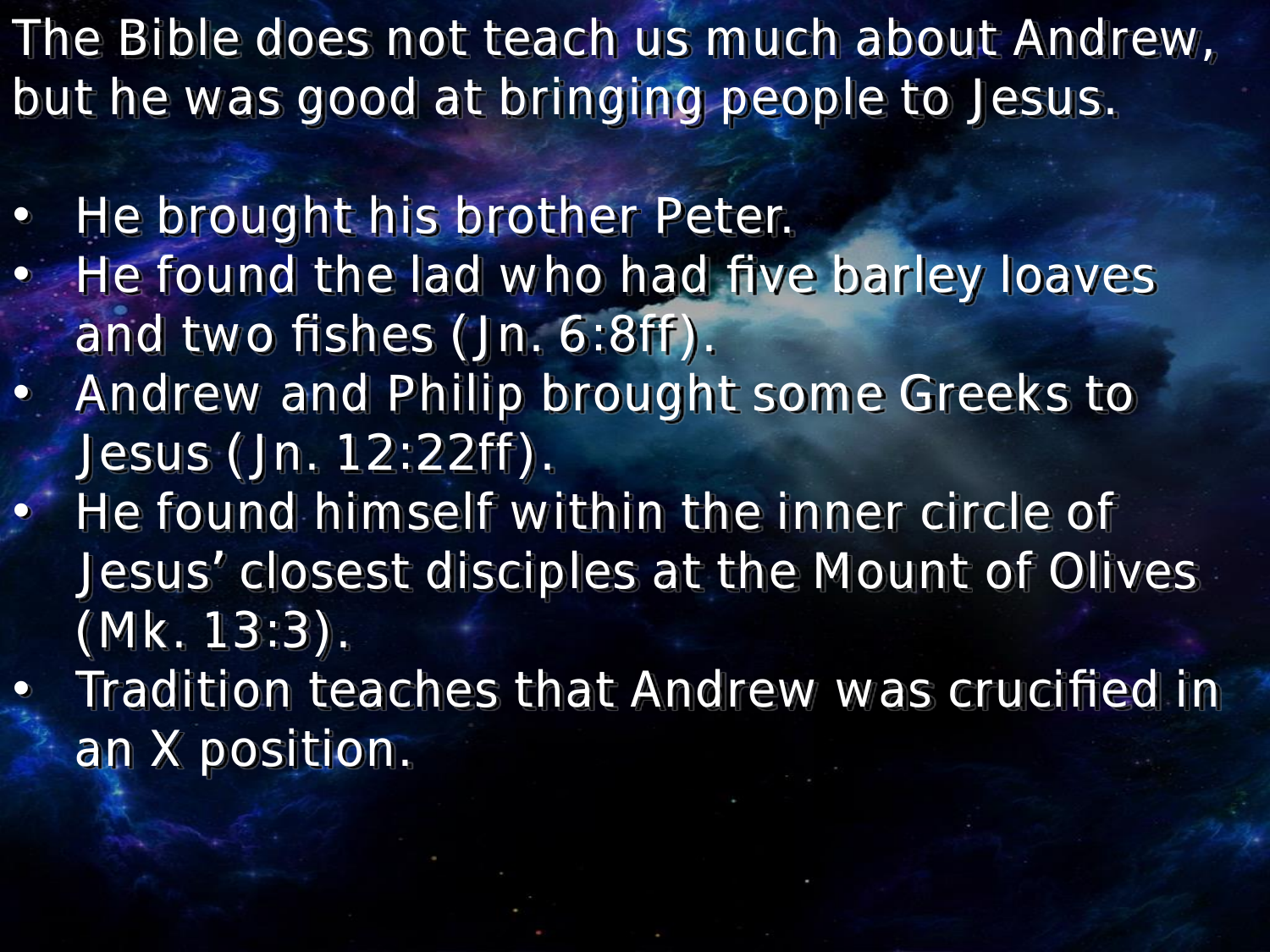

The Bible does not teach us much about Andrew, but he was good at bringing people to Jesus.

He brought his brother Peter.
He found the lad who had five barley loaves and two fishes (Jn. 6:8ff).
Andrew and Philip brought some Greeks to Jesus (Jn. 12:22ff).
He found himself within the inner circle of Jesus’ closest disciples at the Mount of Olives (Mk. 13:3).
Tradition teaches that Andrew was crucified in an X position.